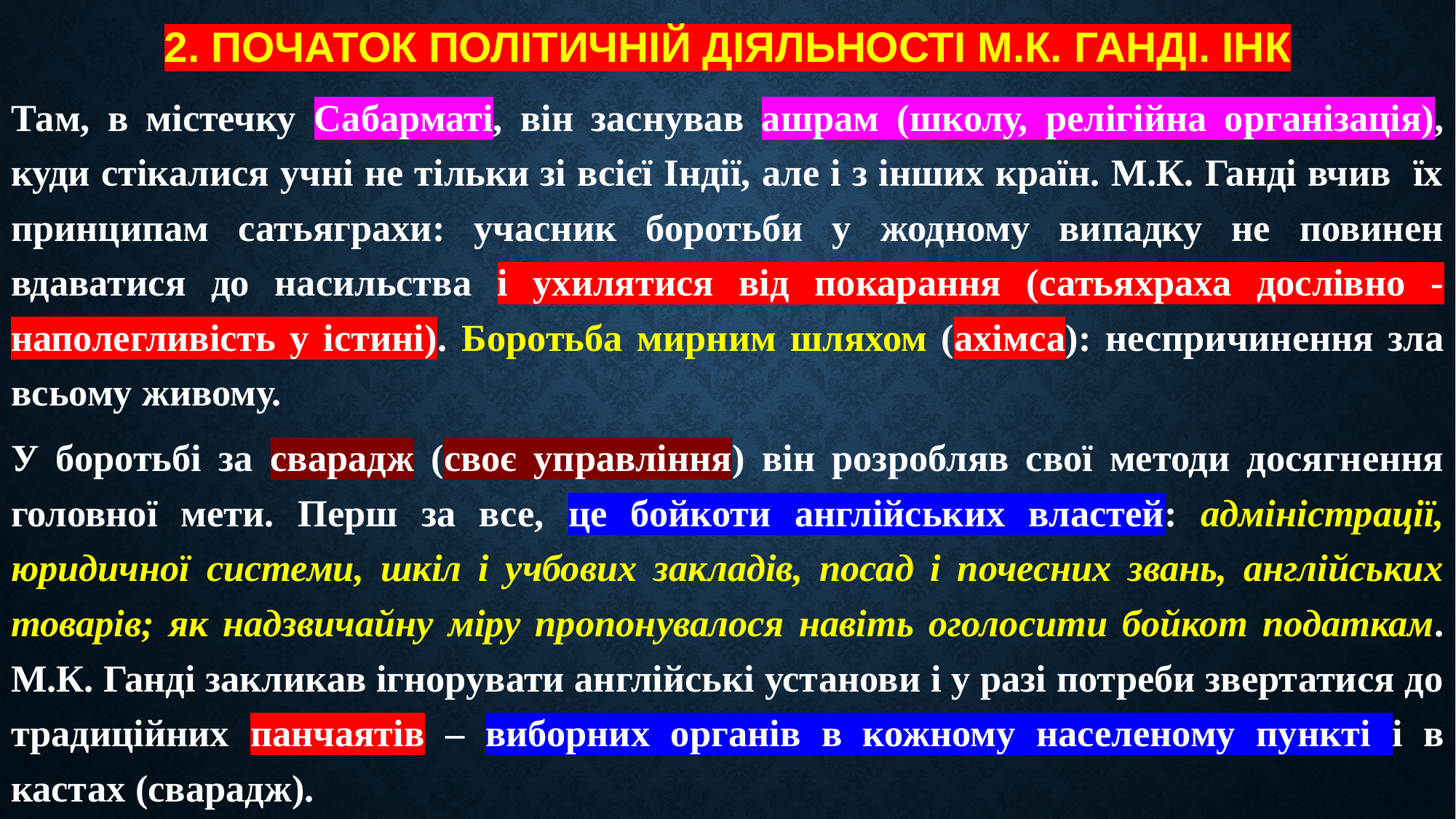

# 2. Початок політичній діяльності М.К. Ганді. ІНК
Там, в містечку Сабарматі, він заснував ашрам (школу, релігійна організація), куди стікалися учні не тільки зі всієї Індії, але і з інших країн. М.К. Ганді вчив  їх принципам сатьяграхи: учасник боротьби у жодному випадку не повинен вдаватися до насильства і ухилятися від покарання (сатьяхраха дослівно - наполегливість у істині). Боротьба мирним шляхом (ахімса): неспричинення зла всьому живому.
У боротьбі за сварадж (своє управління) він розробляв свої методи досягнення головної мети. Перш за все, це бойкоти англійських властей: адміністрації, юридичної системи, шкіл і учбових закладів, посад і почесних звань, англійських товарів; як надзвичайну міру пропонувалося навіть оголосити бойкот податкам. М.К. Ганді закликав ігнорувати англійські установи і у разі потреби звертатися до традиційних панчаятів – виборних органів в кожному населеному пункті і в кастах (сварадж).